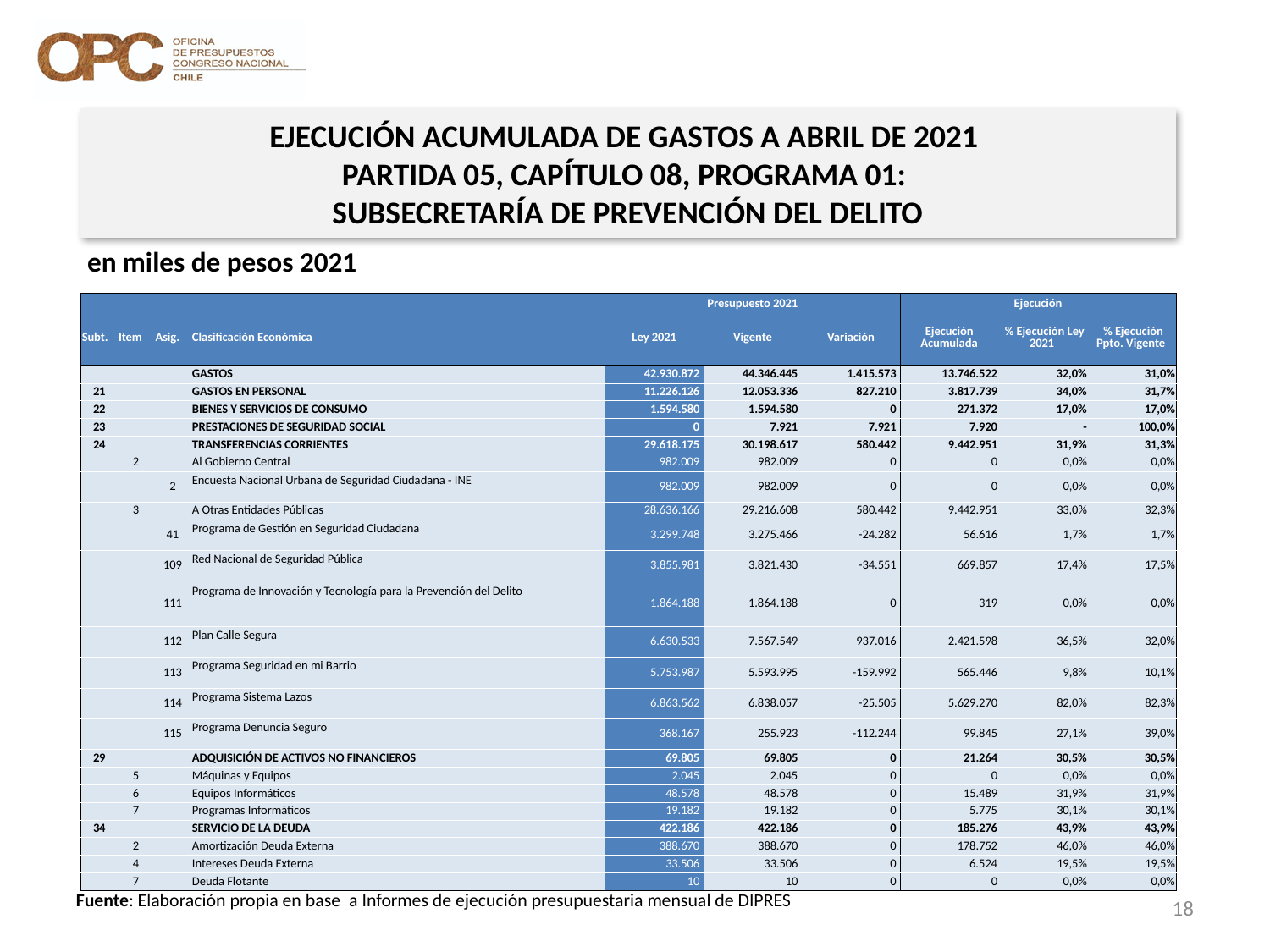

EJECUCIÓN ACUMULADA DE GASTOS A ABRIL DE 2021
PARTIDA 05, CAPÍTULO 08, PROGRAMA 01:
SUBSECRETARÍA DE PREVENCIÓN DEL DELITO
en miles de pesos 2021
|  |  |  |  | Presupuesto 2021 |  |  | Ejecución |  |  |
| --- | --- | --- | --- | --- | --- | --- | --- | --- | --- |
| Subt. | Item | Asig. | Clasificación Económica | Ley 2021 | Vigente | Variación | Ejecución Acumulada | % Ejecución Ley 2021 | % Ejecución Ppto. Vigente |
|  |  |  | GASTOS | 42.930.872 | 44.346.445 | 1.415.573 | 13.746.522 | 32,0% | 31,0% |
| 21 |  |  | GASTOS EN PERSONAL | 11.226.126 | 12.053.336 | 827.210 | 3.817.739 | 34,0% | 31,7% |
| 22 |  |  | BIENES Y SERVICIOS DE CONSUMO | 1.594.580 | 1.594.580 | 0 | 271.372 | 17,0% | 17,0% |
| 23 |  |  | PRESTACIONES DE SEGURIDAD SOCIAL | 0 | 7.921 | 7.921 | 7.920 | - | 100,0% |
| 24 |  |  | TRANSFERENCIAS CORRIENTES | 29.618.175 | 30.198.617 | 580.442 | 9.442.951 | 31,9% | 31,3% |
|  | 2 |  | Al Gobierno Central | 982.009 | 982.009 | 0 | 0 | 0,0% | 0,0% |
|  |  | 2 | Encuesta Nacional Urbana de Seguridad Ciudadana - INE | 982.009 | 982.009 | 0 | 0 | 0,0% | 0,0% |
|  | 3 |  | A Otras Entidades Públicas | 28.636.166 | 29.216.608 | 580.442 | 9.442.951 | 33,0% | 32,3% |
|  |  | 41 | Programa de Gestión en Seguridad Ciudadana | 3.299.748 | 3.275.466 | -24.282 | 56.616 | 1,7% | 1,7% |
|  |  | 109 | Red Nacional de Seguridad Pública | 3.855.981 | 3.821.430 | -34.551 | 669.857 | 17,4% | 17,5% |
|  |  | 111 | Programa de Innovación y Tecnología para la Prevención del Delito | 1.864.188 | 1.864.188 | 0 | 319 | 0,0% | 0,0% |
|  |  | 112 | Plan Calle Segura | 6.630.533 | 7.567.549 | 937.016 | 2.421.598 | 36,5% | 32,0% |
|  |  | 113 | Programa Seguridad en mi Barrio | 5.753.987 | 5.593.995 | -159.992 | 565.446 | 9,8% | 10,1% |
|  |  | 114 | Programa Sistema Lazos | 6.863.562 | 6.838.057 | -25.505 | 5.629.270 | 82,0% | 82,3% |
|  |  | 115 | Programa Denuncia Seguro | 368.167 | 255.923 | -112.244 | 99.845 | 27,1% | 39,0% |
| 29 |  |  | ADQUISICIÓN DE ACTIVOS NO FINANCIEROS | 69.805 | 69.805 | 0 | 21.264 | 30,5% | 30,5% |
|  | 5 |  | Máquinas y Equipos | 2.045 | 2.045 | 0 | 0 | 0,0% | 0,0% |
|  | 6 |  | Equipos Informáticos | 48.578 | 48.578 | 0 | 15.489 | 31,9% | 31,9% |
|  | 7 |  | Programas Informáticos | 19.182 | 19.182 | 0 | 5.775 | 30,1% | 30,1% |
| 34 |  |  | SERVICIO DE LA DEUDA | 422.186 | 422.186 | 0 | 185.276 | 43,9% | 43,9% |
|  | 2 |  | Amortización Deuda Externa | 388.670 | 388.670 | 0 | 178.752 | 46,0% | 46,0% |
|  | 4 |  | Intereses Deuda Externa | 33.506 | 33.506 | 0 | 6.524 | 19,5% | 19,5% |
|  | 7 |  | Deuda Flotante | 10 | 10 | 0 | 0 | 0,0% | 0,0% |
18